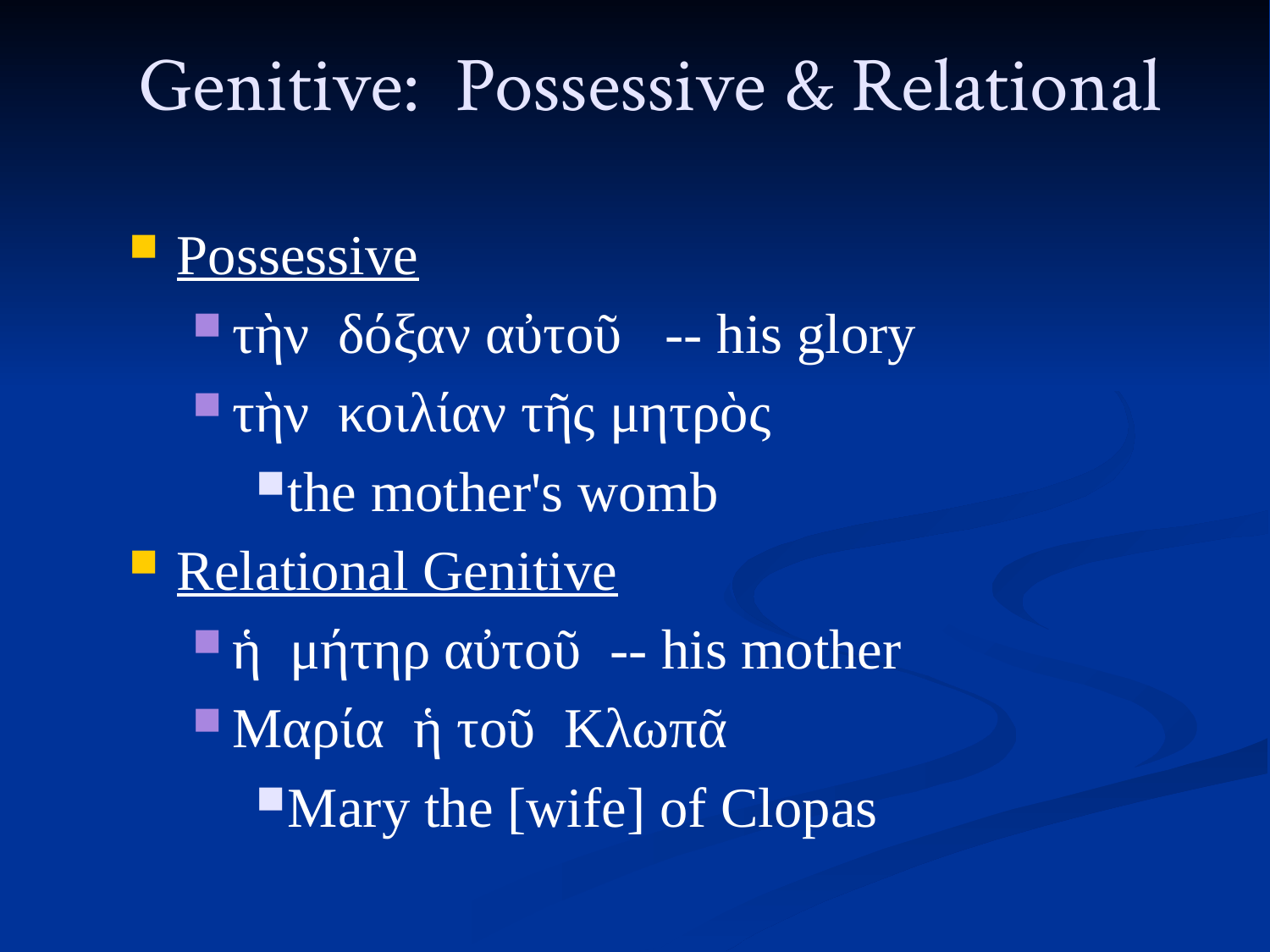

# Genitive:  Possessive & Relational
Possessive
τὴν  δόξαν αὐτοῦ   -- his glory
τὴν  κοιλίαν τῆς μητρὸς
the mother's womb
Relational Genitive
ἡ  μήτηρ αὐτοῦ  -- his mother
Μαρία  ἡ τοῦ  Κλωπᾶ
Mary the [wife] of Clopas